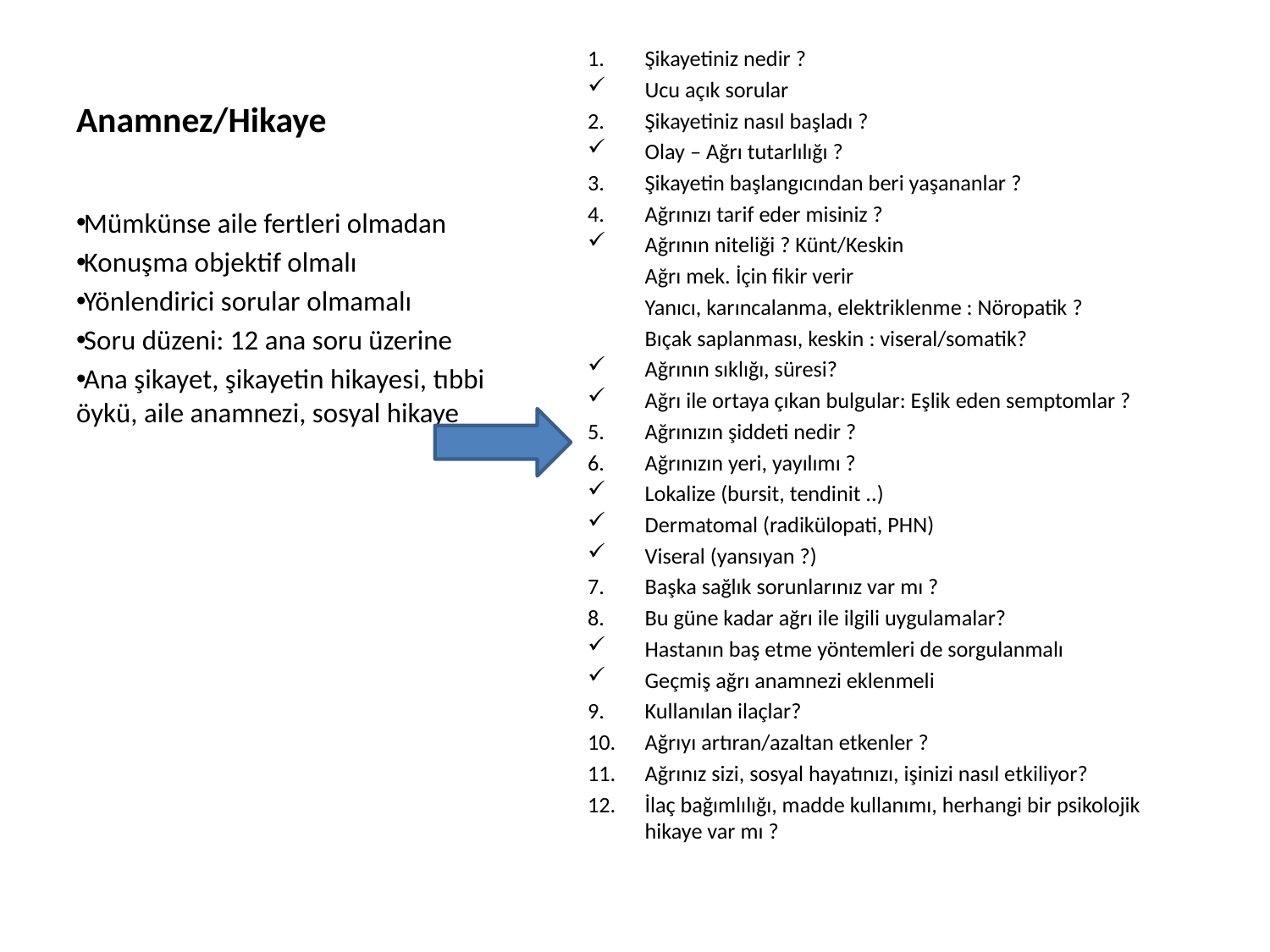

# Anamnez/Hikaye
Şikayetiniz nedir ?
Ucu açık sorular
Şikayetiniz nasıl başladı ?
Olay – Ağrı tutarlılığı ?
Şikayetin başlangıcından beri yaşananlar ?
Ağrınızı tarif eder misiniz ?
Ağrının niteliği ? Künt/Keskin
	Ağrı mek. İçin fikir verir
	Yanıcı, karıncalanma, elektriklenme : Nöropatik ?
	Bıçak saplanması, keskin : viseral/somatik?
Ağrının sıklığı, süresi?
Ağrı ile ortaya çıkan bulgular: Eşlik eden semptomlar ?
Ağrınızın şiddeti nedir ?
Ağrınızın yeri, yayılımı ?
Lokalize (bursit, tendinit ..)
Dermatomal (radikülopati, PHN)
Viseral (yansıyan ?)
Başka sağlık sorunlarınız var mı ?
Bu güne kadar ağrı ile ilgili uygulamalar?
Hastanın baş etme yöntemleri de sorgulanmalı
Geçmiş ağrı anamnezi eklenmeli
Kullanılan ilaçlar?
Ağrıyı artıran/azaltan etkenler ?
Ağrınız sizi, sosyal hayatınızı, işinizi nasıl etkiliyor?
İlaç bağımlılığı, madde kullanımı, herhangi bir psikolojik hikaye var mı ?
Mümkünse aile fertleri olmadan
Konuşma objektif olmalı
Yönlendirici sorular olmamalı
Soru düzeni: 12 ana soru üzerine
Ana şikayet, şikayetin hikayesi, tıbbi öykü, aile anamnezi, sosyal hikaye